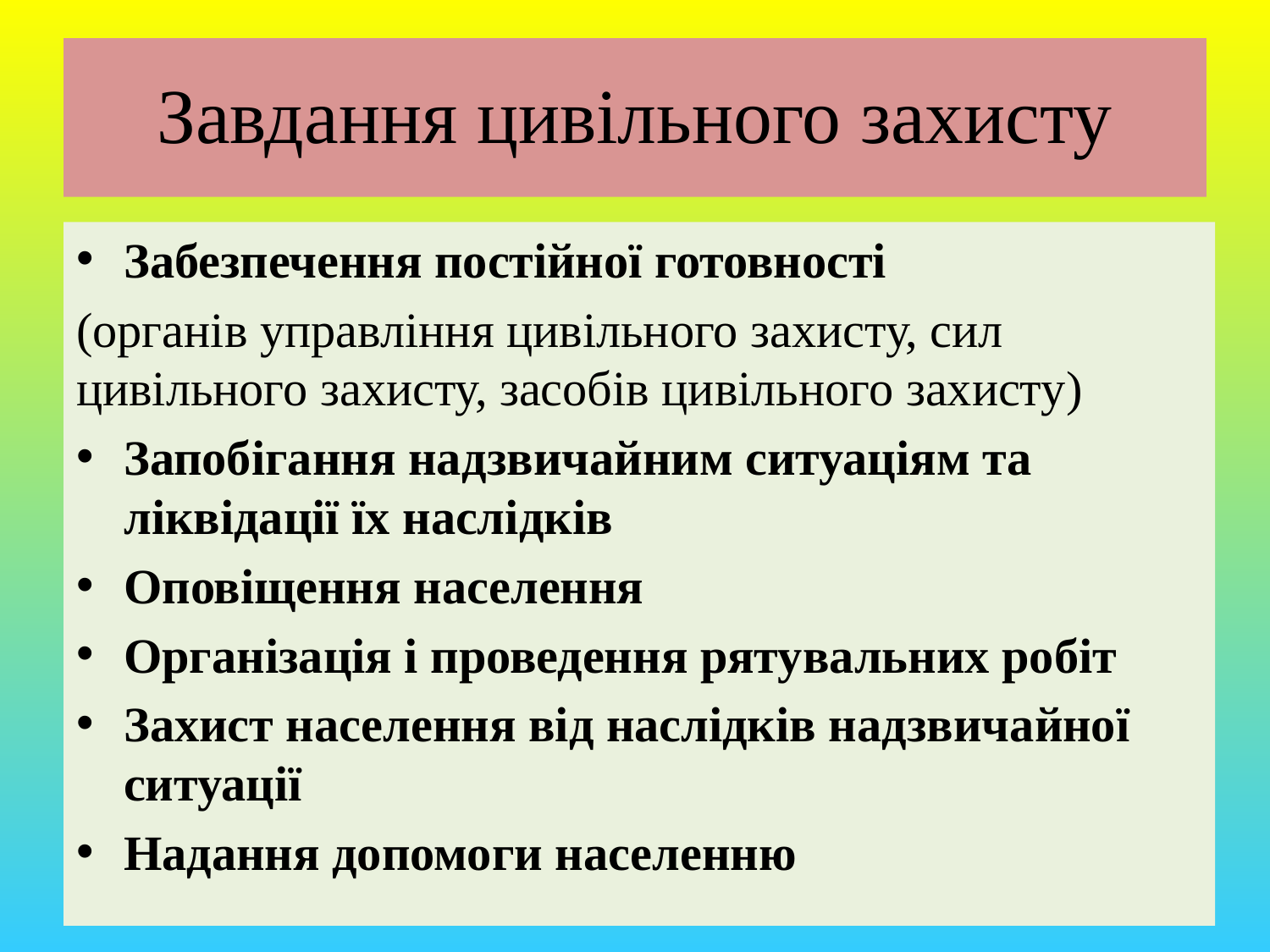

# Завдання цивільного захисту
Забезпечення постійної готовності
(органів управління цивільного захисту, сил цивільного захисту, засобів цивільного захисту)
Запобігання надзвичайним ситуаціям та ліквідації їх наслідків
Оповіщення населення
Організація і проведення рятувальних робіт
Захист населення від наслідків надзвичайної ситуації
Надання допомоги населенню